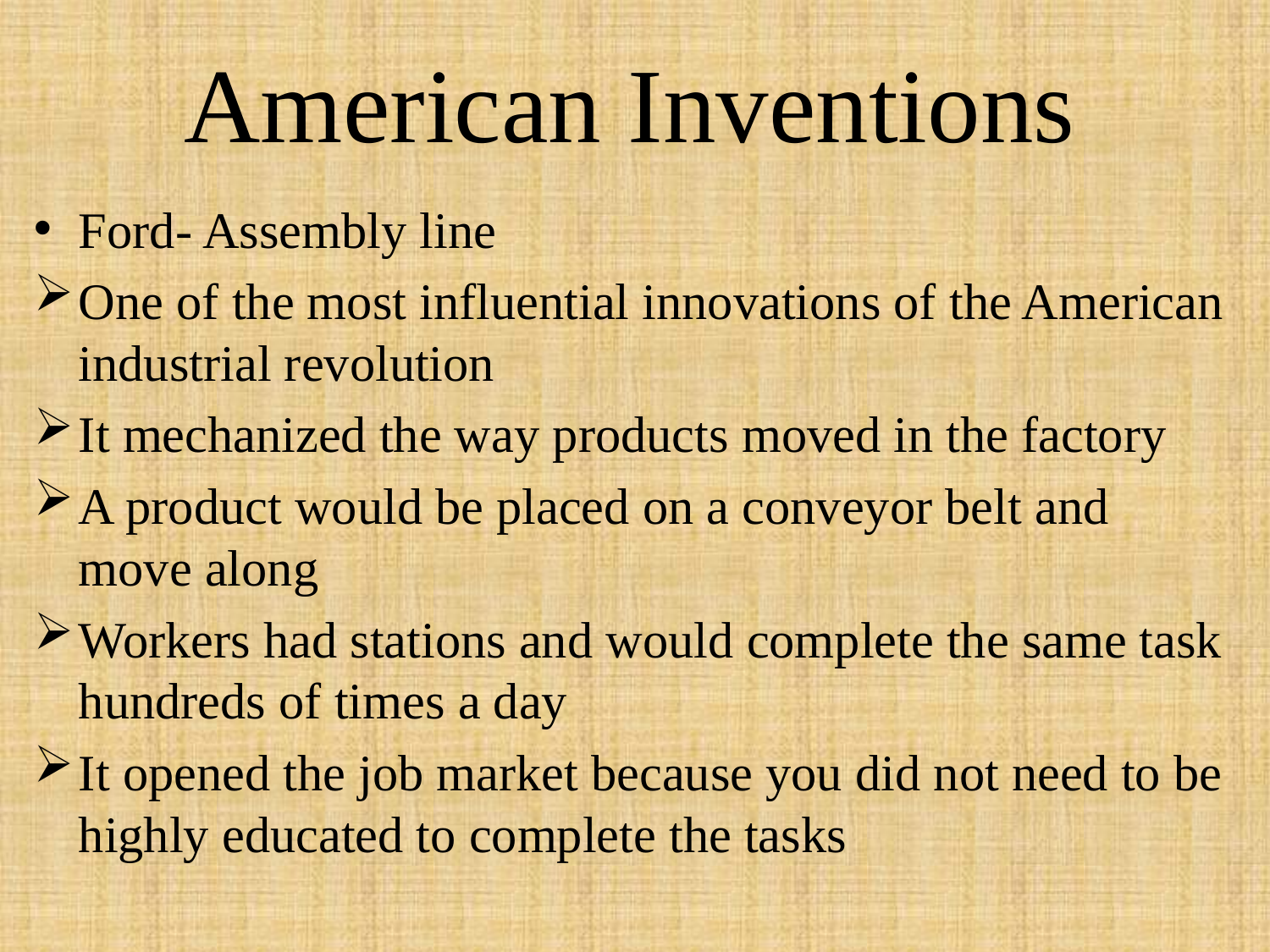

# American Inventions
Ford- Assembly line
One of the most influential innovations of the American industrial revolution
It mechanized the way products moved in the factory
A product would be placed on a conveyor belt and move along
Workers had stations and would complete the same task hundreds of times a day
It opened the job market because you did not need to be highly educated to complete the tasks